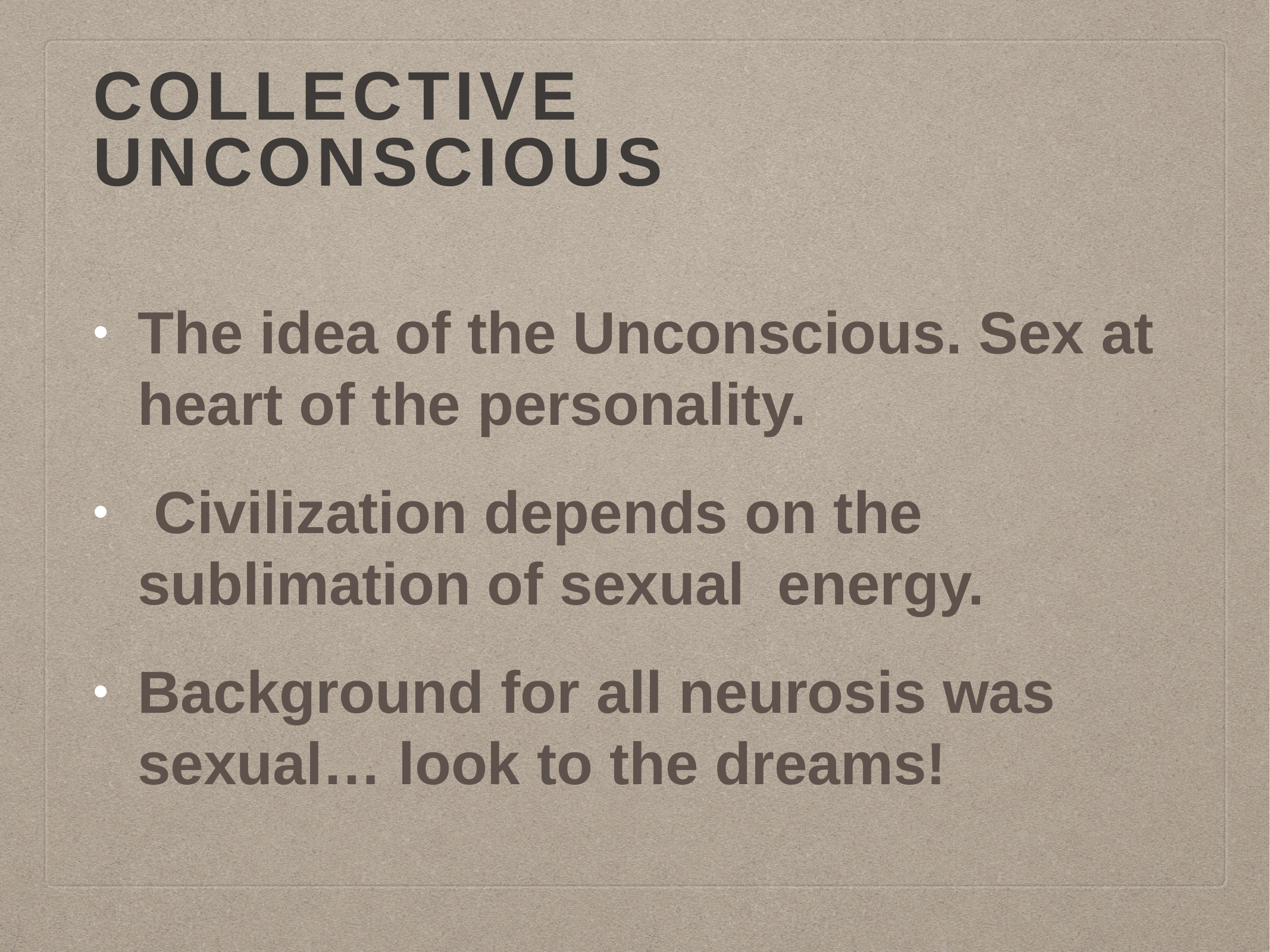

# Collective Unconscious
The idea of the Unconscious. Sex at heart of the personality.
 Civilization depends on the sublimation of sexual  energy.
Background for all neurosis was sexual… look to the dreams!